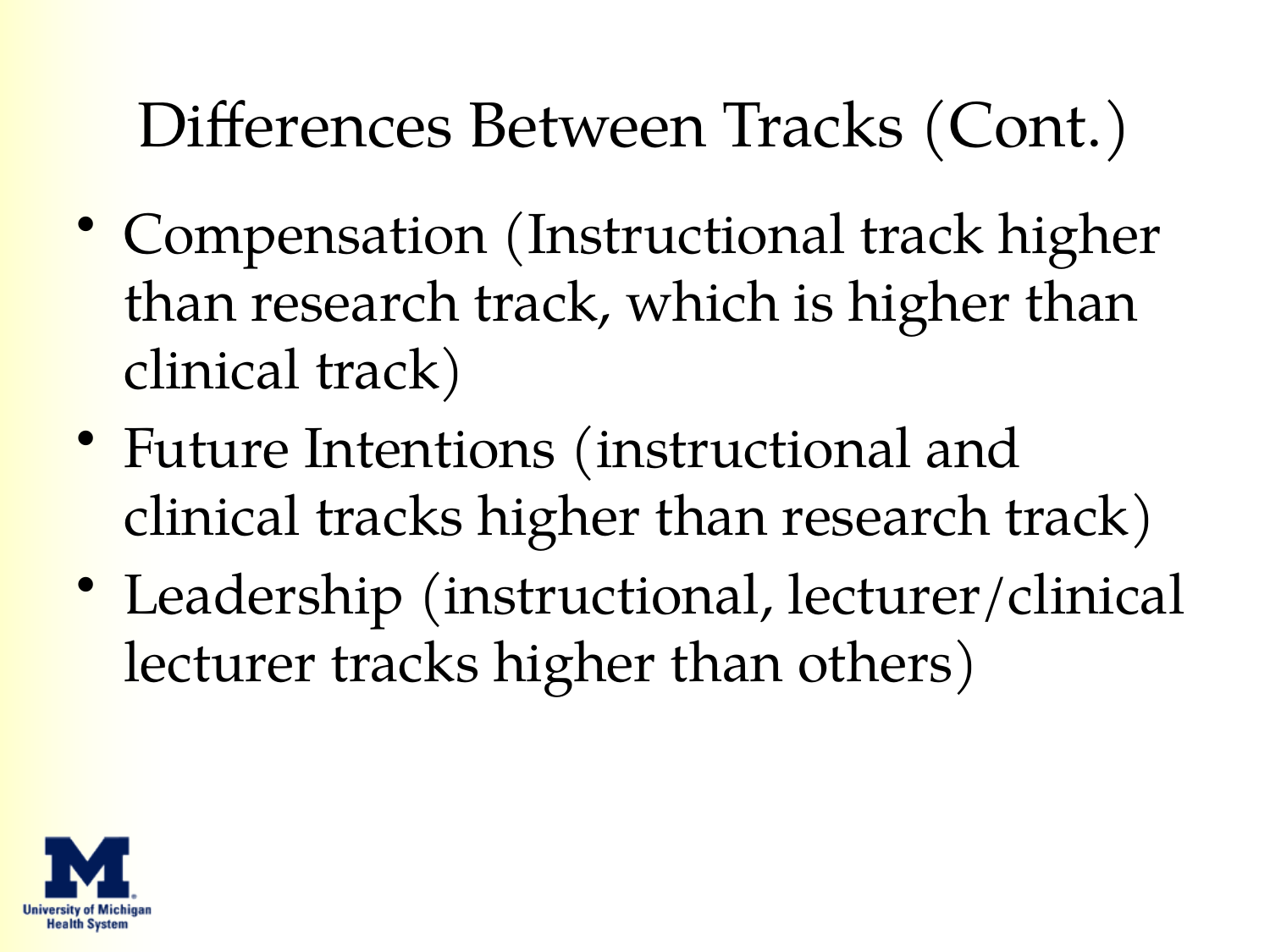

# Differences Between Tracks (Cont.)
Compensation (Instructional track higher than research track, which is higher than clinical track)
Future Intentions (instructional and clinical tracks higher than research track)
Leadership (instructional, lecturer/clinical lecturer tracks higher than others)